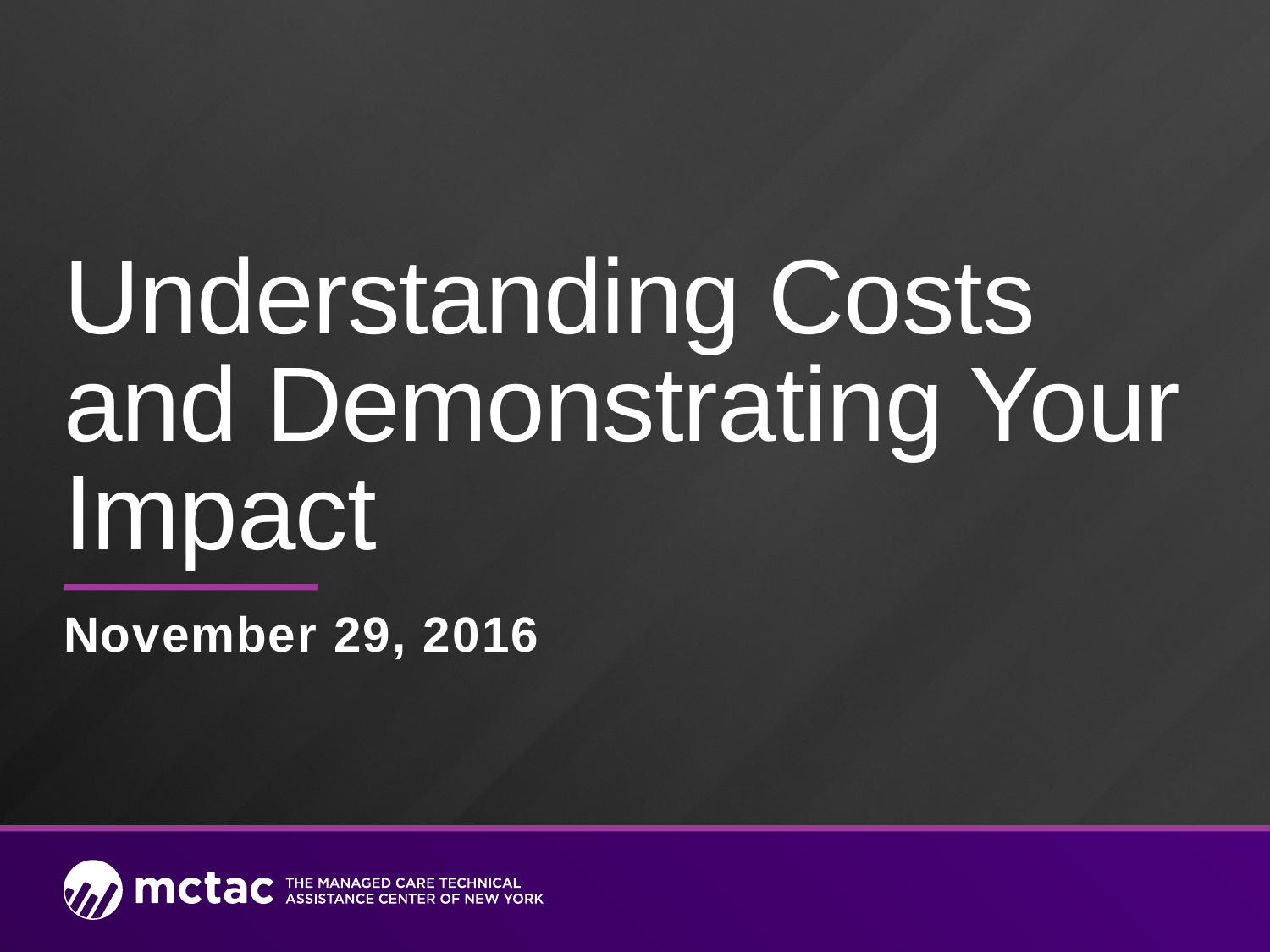

# Understanding Costs and Demonstrating Your Impact
November 29, 2016